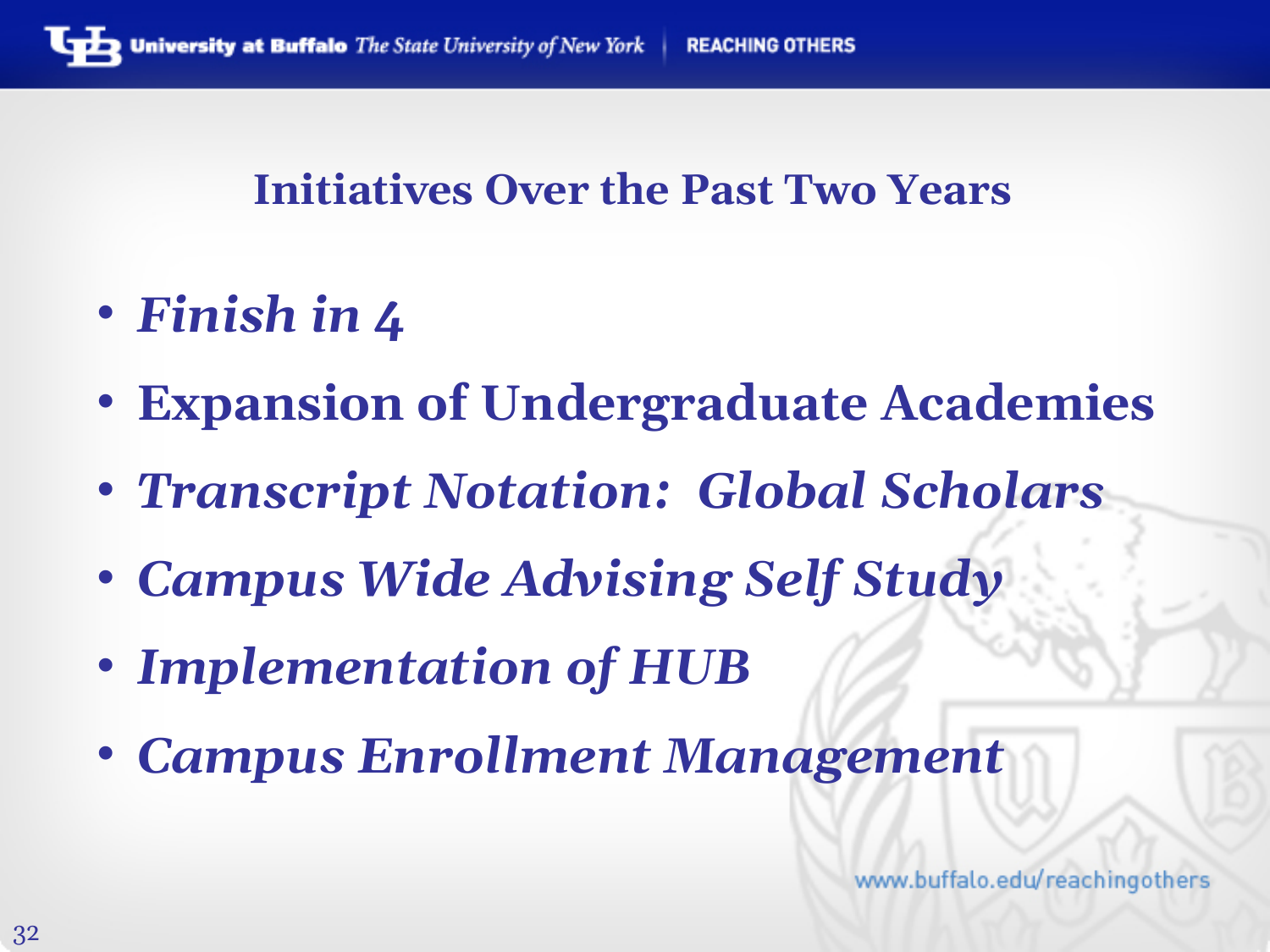

Initiatives Over the Past Two Years
Finish in 4

Expansion of Undergraduate Academies

Transcript Notation:  Global Scholars

Campus Wide Advising Self Study

Implementation of HUB

Campus Enrollment Management